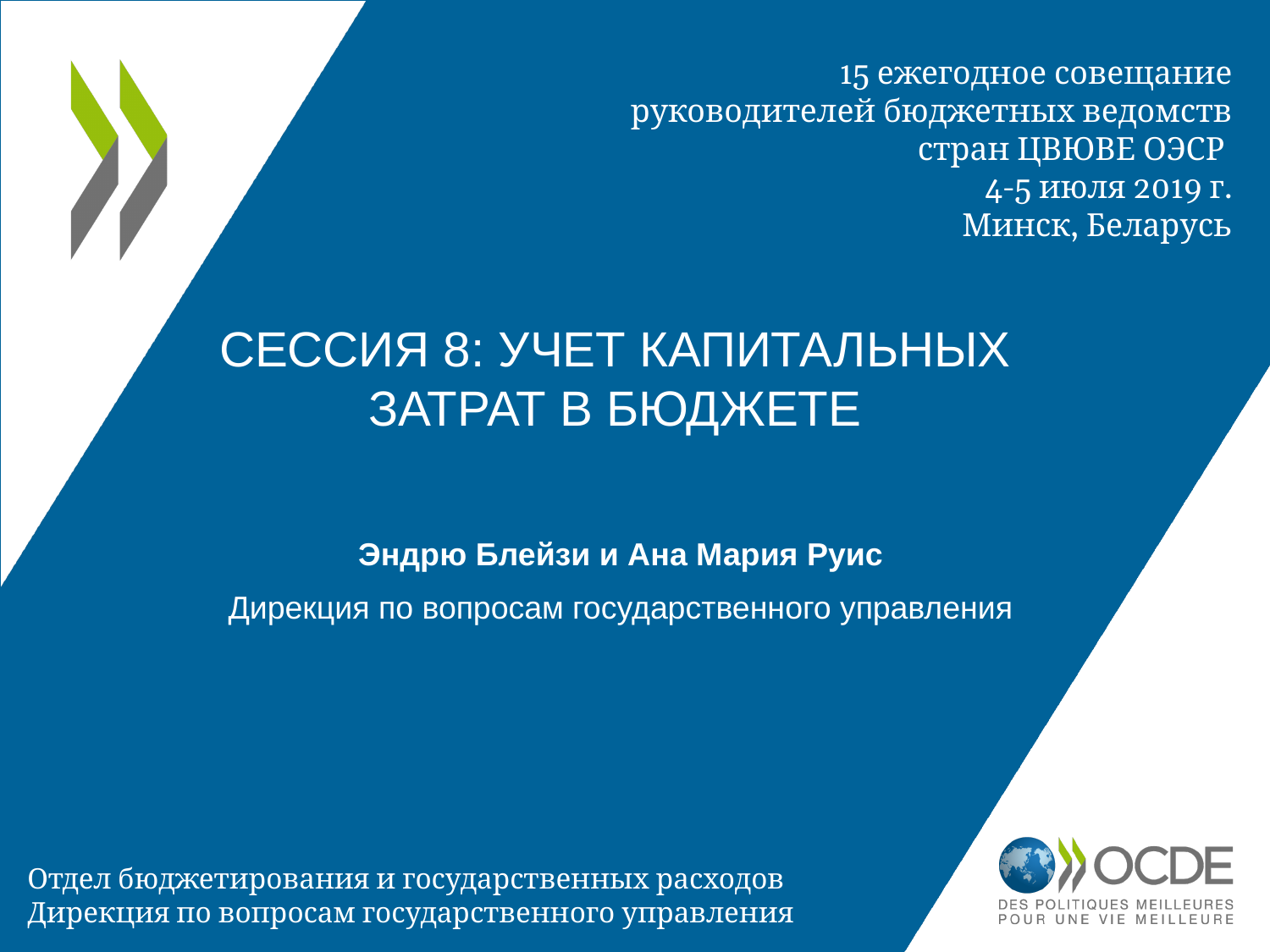

15 ежегодное совещание руководителей бюджетных ведомств стран ЦВЮВЕ ОЭСР
4-5 июля 2019 г.
Минск, Беларусь
# Сессия 8: Учет капитальных затрат в бюджете
Эндрю Блейзи и Ана Мария Руис

Дирекция по вопросам государственного управления
Отдел бюджетирования и государственных расходов
Дирекция по вопросам государственного управления